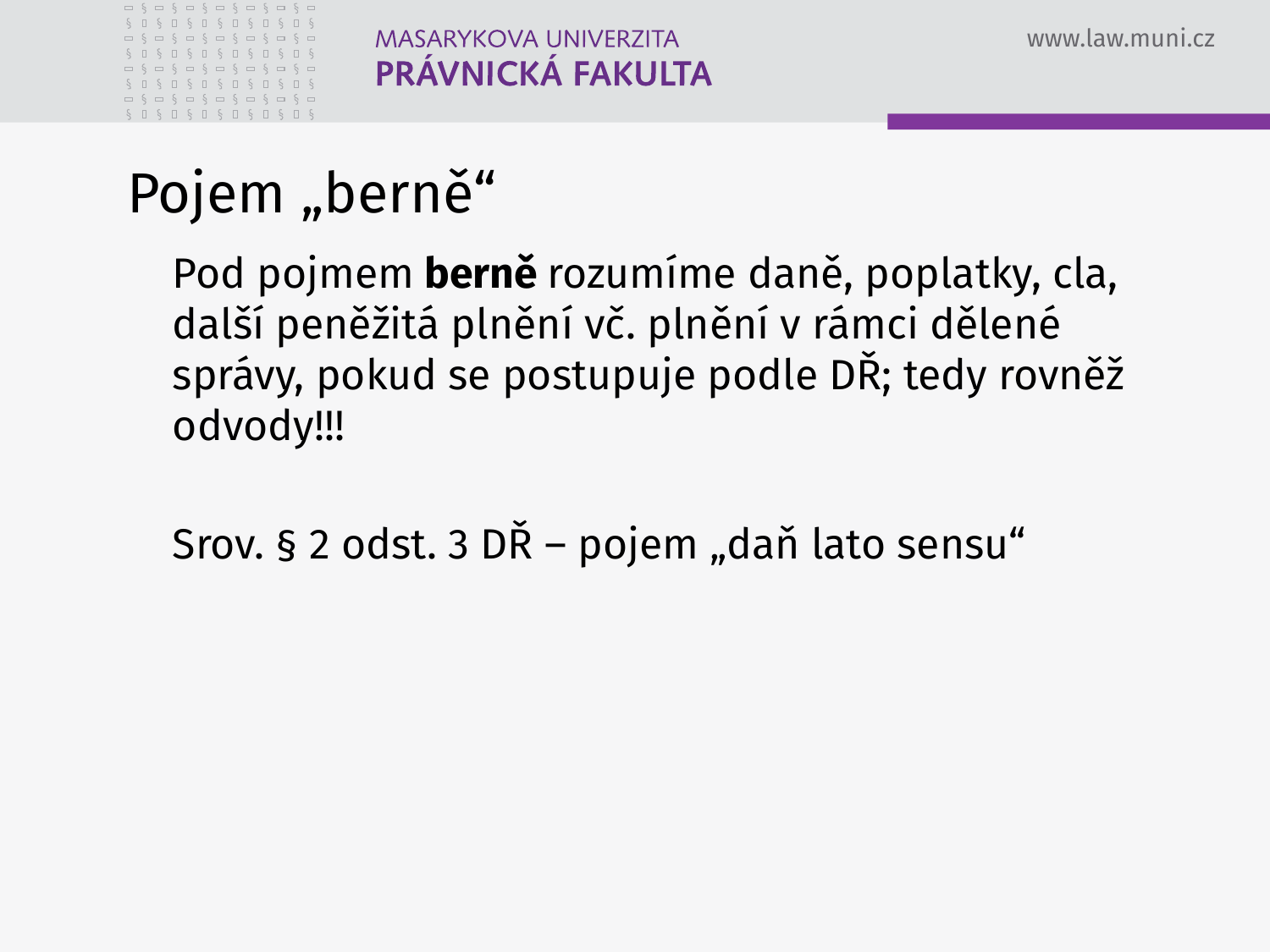

# Pojem „berně“
 	Pod pojmem berně rozumíme daně, poplatky, cla, další peněžitá plnění vč. plnění v rámci dělené správy, pokud se postupuje podle DŘ; tedy rovněž odvody!!!

	Srov. § 2 odst. 3 DŘ – pojem „daň lato sensu“